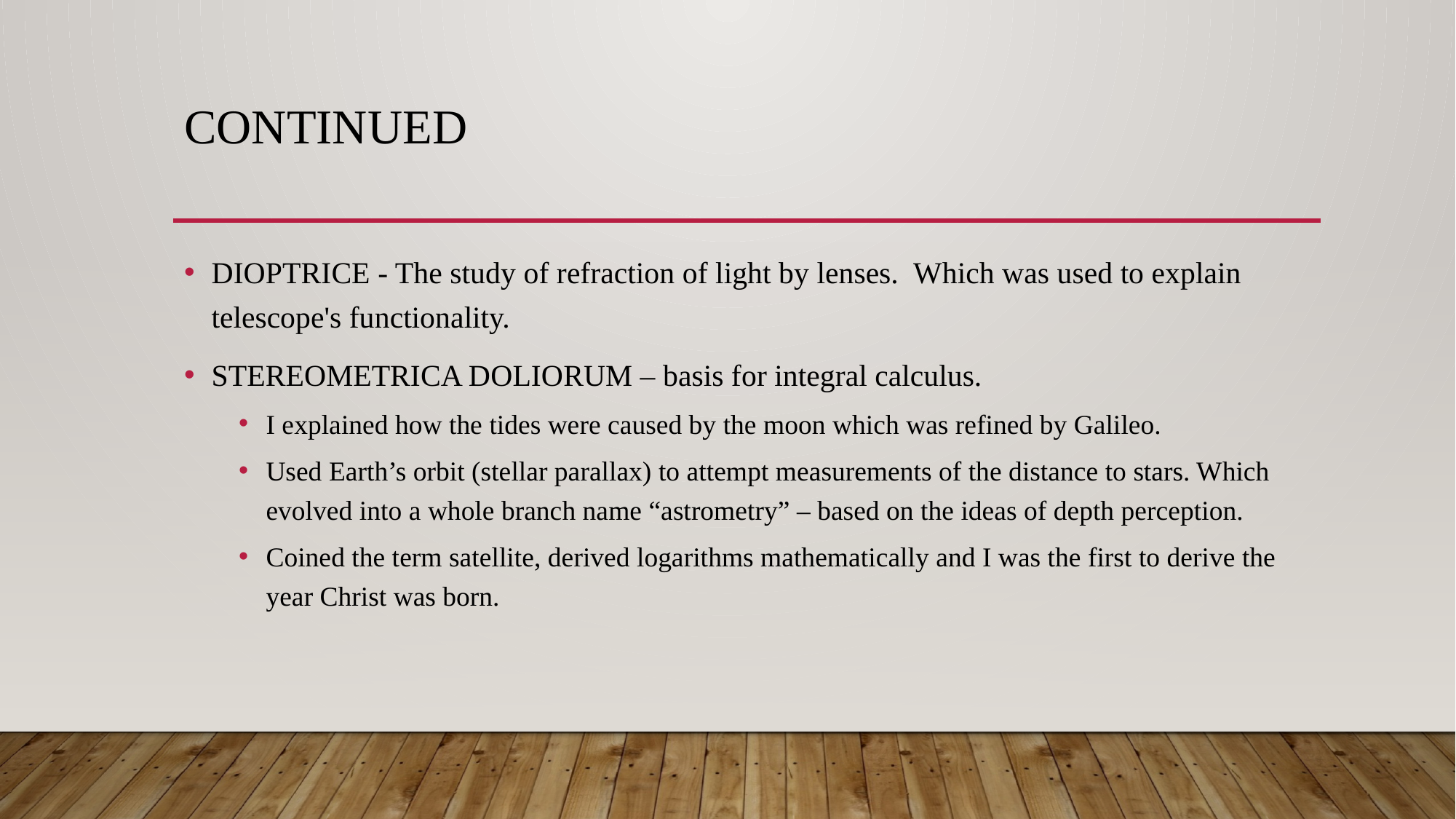

# Continued
DIOPTRICE - The study of refraction of light by lenses.  Which was used to explain telescope's functionality.
STEREOMETRICA DOLIORUM – basis for integral calculus.
I explained how the tides were caused by the moon which was refined by Galileo.
Used Earth’s orbit (stellar parallax) to attempt measurements of the distance to stars. Which evolved into a whole branch name “astrometry” – based on the ideas of depth perception.
Coined the term satellite, derived logarithms mathematically and I was the first to derive the year Christ was born.